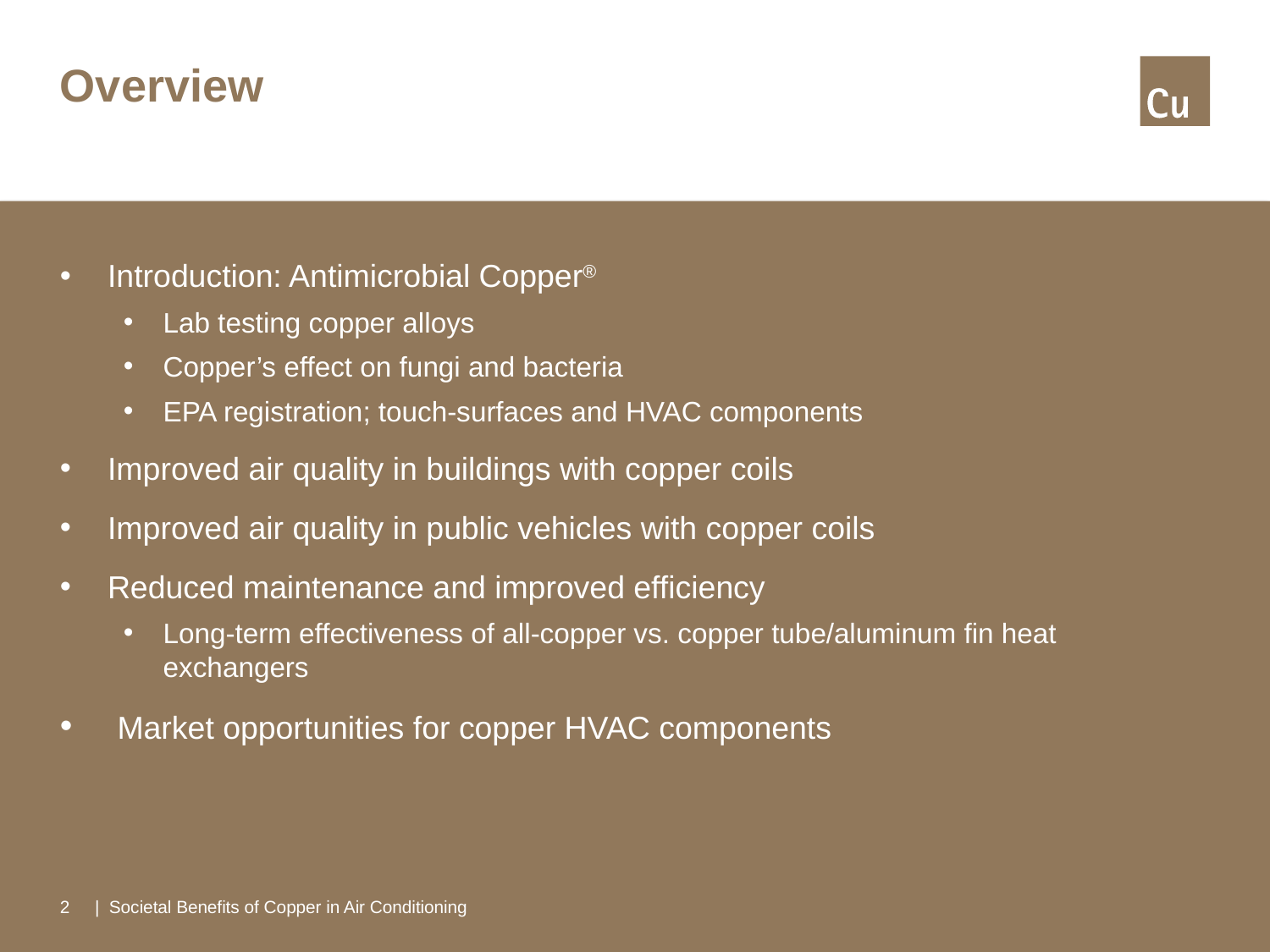

# Overview
Introduction: Antimicrobial Copper®
Lab testing copper alloys
Copper’s effect on fungi and bacteria
EPA registration; touch-surfaces and HVAC components
Improved air quality in buildings with copper coils
Improved air quality in public vehicles with copper coils
Reduced maintenance and improved efficiency
Long-term effectiveness of all-copper vs. copper tube/aluminum fin heat exchangers
 Market opportunities for copper HVAC components

2
|  Societal Benefits of Copper in Air Conditioning